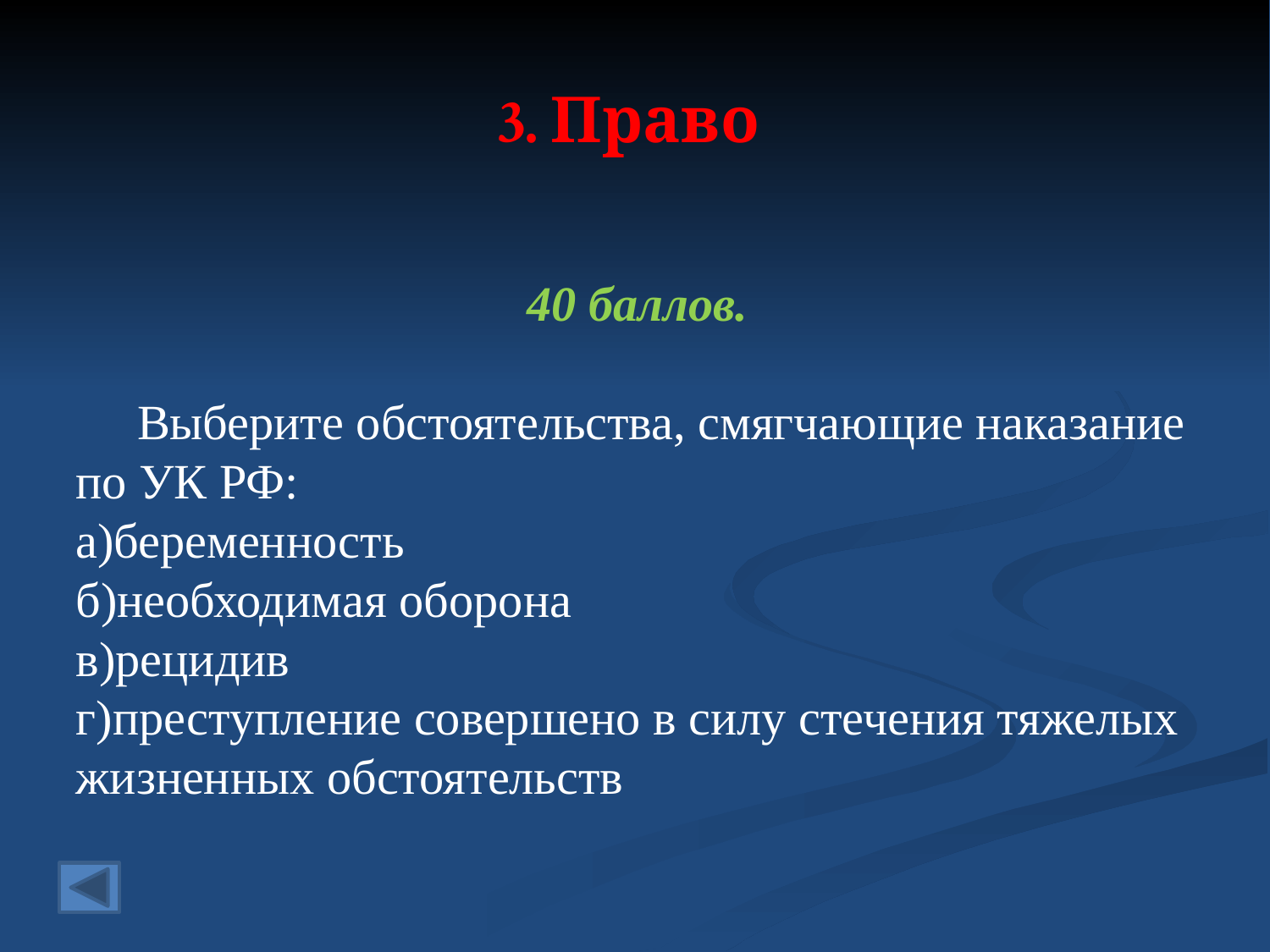

# 3. Право
40 баллов.

     Выберите обстоятельства, смягчающие наказание по УК РФ:
а)беременность
б)необходимая оборона
в)рецидив
г)преступление совершено в силу стечения тяжелых жизненных обстоятельств